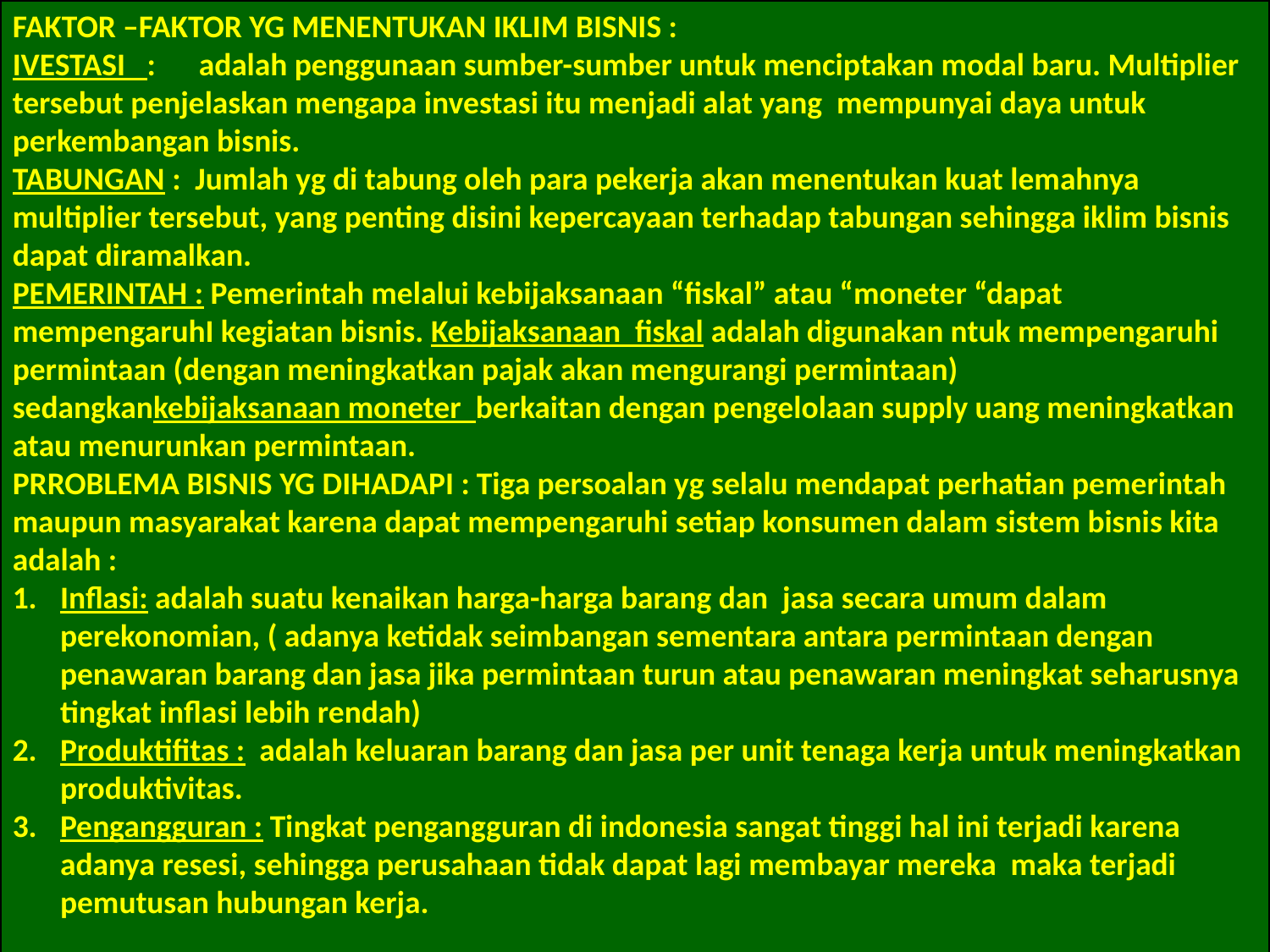

FAKTOR –FAKTOR YG MENENTUKAN IKLIM BISNIS :
IVESTASI   :      adalah penggunaan sumber-sumber untuk menciptakan modal baru. Multiplier tersebut penjelaskan mengapa investasi itu menjadi alat yang  mempunyai daya untuk perkembangan bisnis.
TABUNGAN :  Jumlah yg di tabung oleh para pekerja akan menentukan kuat lemahnya multiplier tersebut, yang penting disini kepercayaan terhadap tabungan sehingga iklim bisnis dapat diramalkan.
PEMERINTAH : Pemerintah melalui kebijaksanaan “fiskal” atau “moneter “dapat mempengaruhI kegiatan bisnis. Kebijaksanaan  fiskal adalah digunakan ntuk mempengaruhi permintaan (dengan meningkatkan pajak akan mengurangi permintaan) sedangkankebijaksanaan moneter  berkaitan dengan pengelolaan supply uang meningkatkan atau menurunkan permintaan.
PRROBLEMA BISNIS YG DIHADAPI : Tiga persoalan yg selalu mendapat perhatian pemerintah maupun masyarakat karena dapat mempengaruhi setiap konsumen dalam sistem bisnis kita adalah :
Inflasi: adalah suatu kenaikan harga-harga barang dan  jasa secara umum dalam perekonomian, ( adanya ketidak seimbangan sementara antara permintaan dengan penawaran barang dan jasa jika permintaan turun atau penawaran meningkat seharusnya tingkat inflasi lebih rendah)
Produktifitas :  adalah keluaran barang dan jasa per unit tenaga kerja untuk meningkatkan produktivitas.
Pengangguran : Tingkat pengangguran di indonesia sangat tinggi hal ini terjadi karena adanya resesi, sehingga perusahaan tidak dapat lagi membayar mereka  maka terjadi pemutusan hubungan kerja.